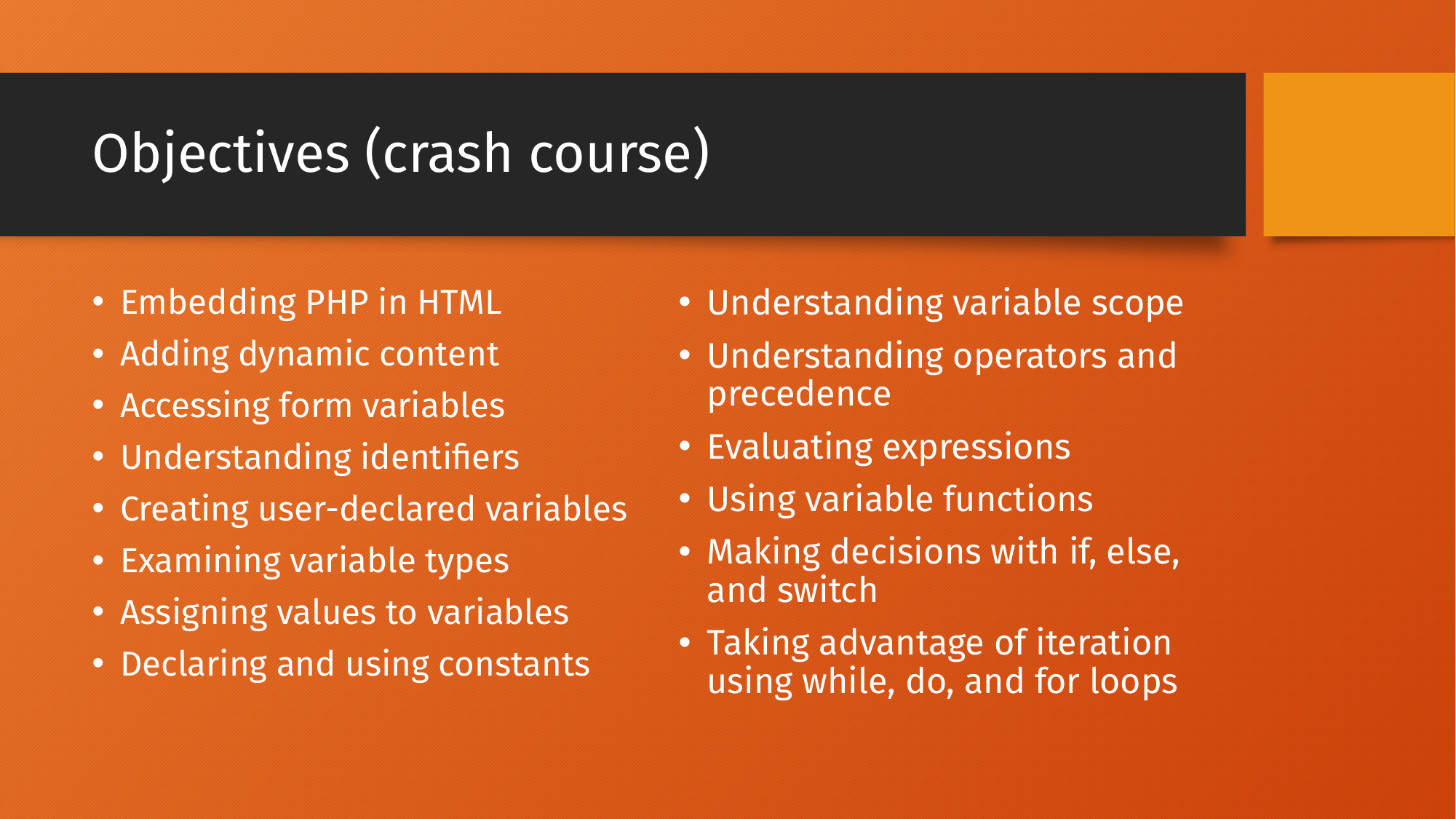

# Objectives (crash course)
Embedding PHP in HTML
Adding dynamic content
Accessing form variables
Understanding identifiers
Creating user-declared variables
Examining variable types
Assigning values to variables
Declaring and using constants

Understanding variable scope
Understanding operators and precedence
Evaluating expressions
Using variable functions
Making decisions with if, else, and switch
Taking advantage of iteration using while, do, and for loops